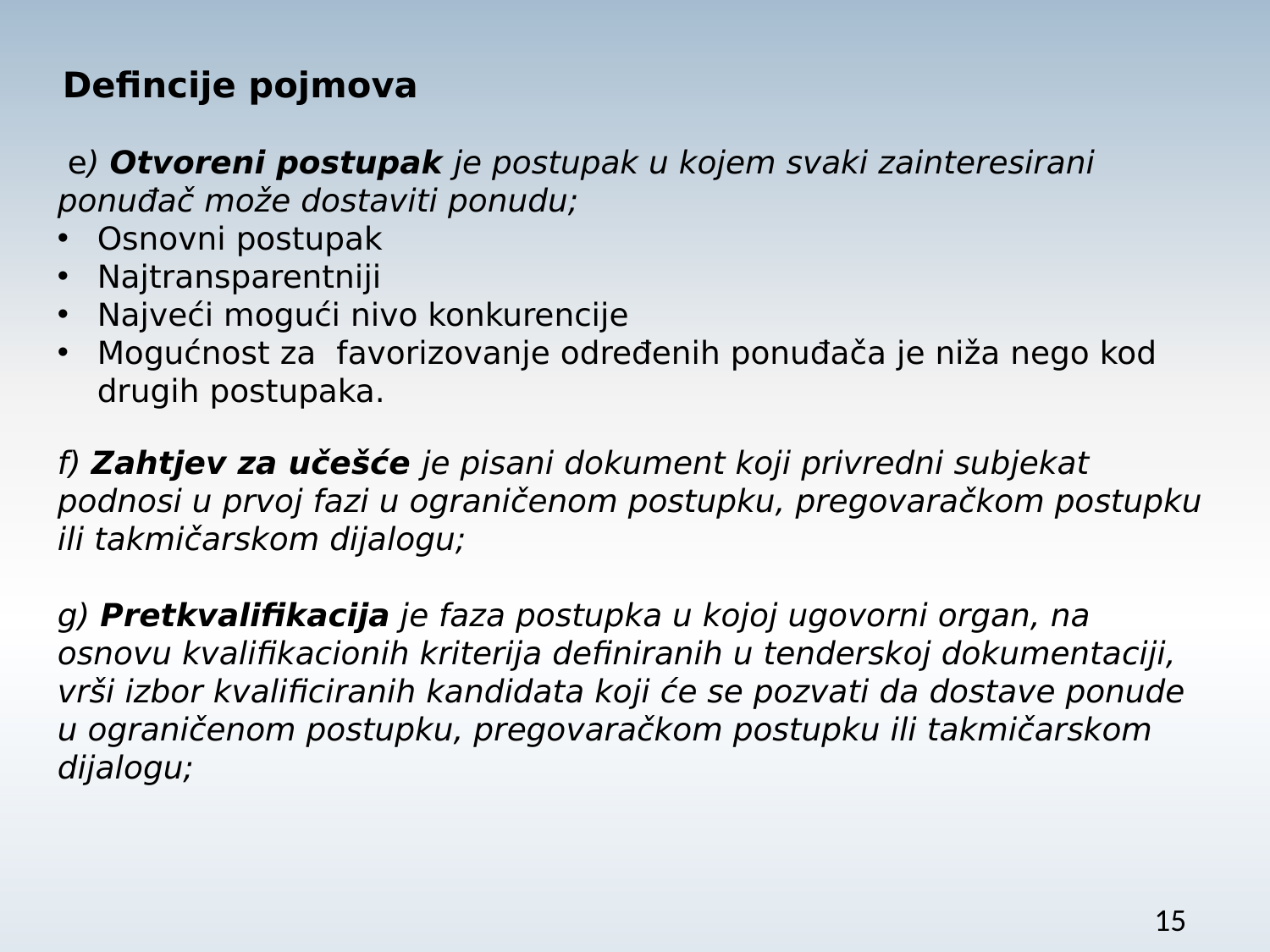

Defincije pojmova
 e) Otvoreni postupak je postupak u kojem svaki zainteresirani ponuđač može dostaviti ponudu;
Osnovni postupak
Najtransparentniji
Najveći mogući nivo konkurencije
Mogućnost za  favorizovanje određenih ponuđača je niža nego kod drugih postupaka.

f) Zahtjev za učešće je pisani dokument koji privredni subjekat podnosi u prvoj fazi u ograničenom postupku, pregovaračkom postupku ili takmičarskom dijalogu;

g) Pretkvalifikacija je faza postupka u kojoj ugovorni organ, na osnovu kvalifikacionih kriterija definiranih u tenderskoj dokumentaciji, vrši izbor kvalificiranih kandidata koji će se pozvati da dostave ponude u ograničenom postupku, pregovaračkom postupku ili takmičarskom dijalogu;